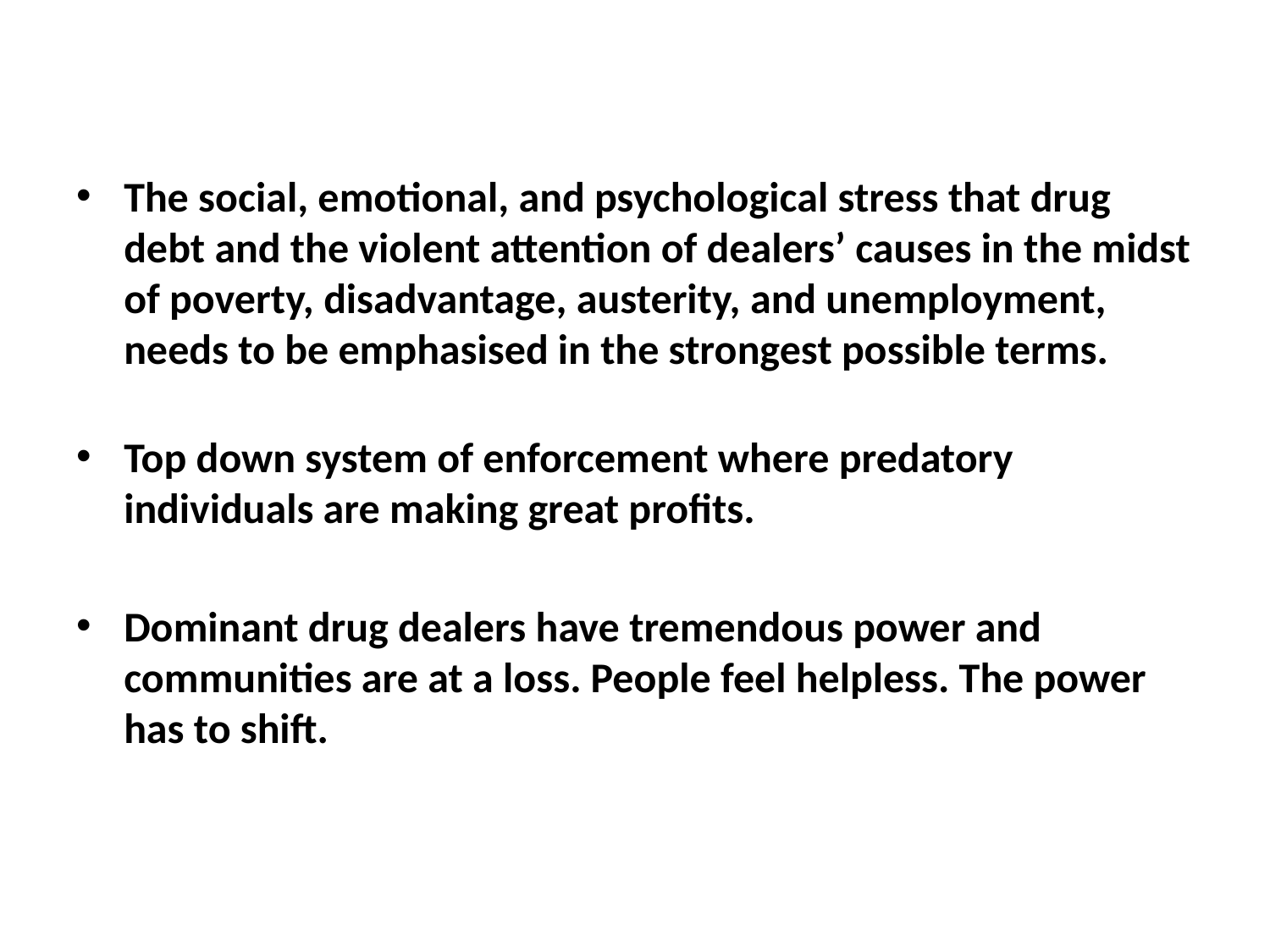

The social, emotional, and psychological stress that drug debt and the violent attention of dealers’ causes in the midst of poverty, disadvantage, austerity, and unemployment, needs to be emphasised in the strongest possible terms.

Top down system of enforcement where predatory individuals are making great profits.

Dominant drug dealers have tremendous power and communities are at a loss. People feel helpless. The power has to shift.